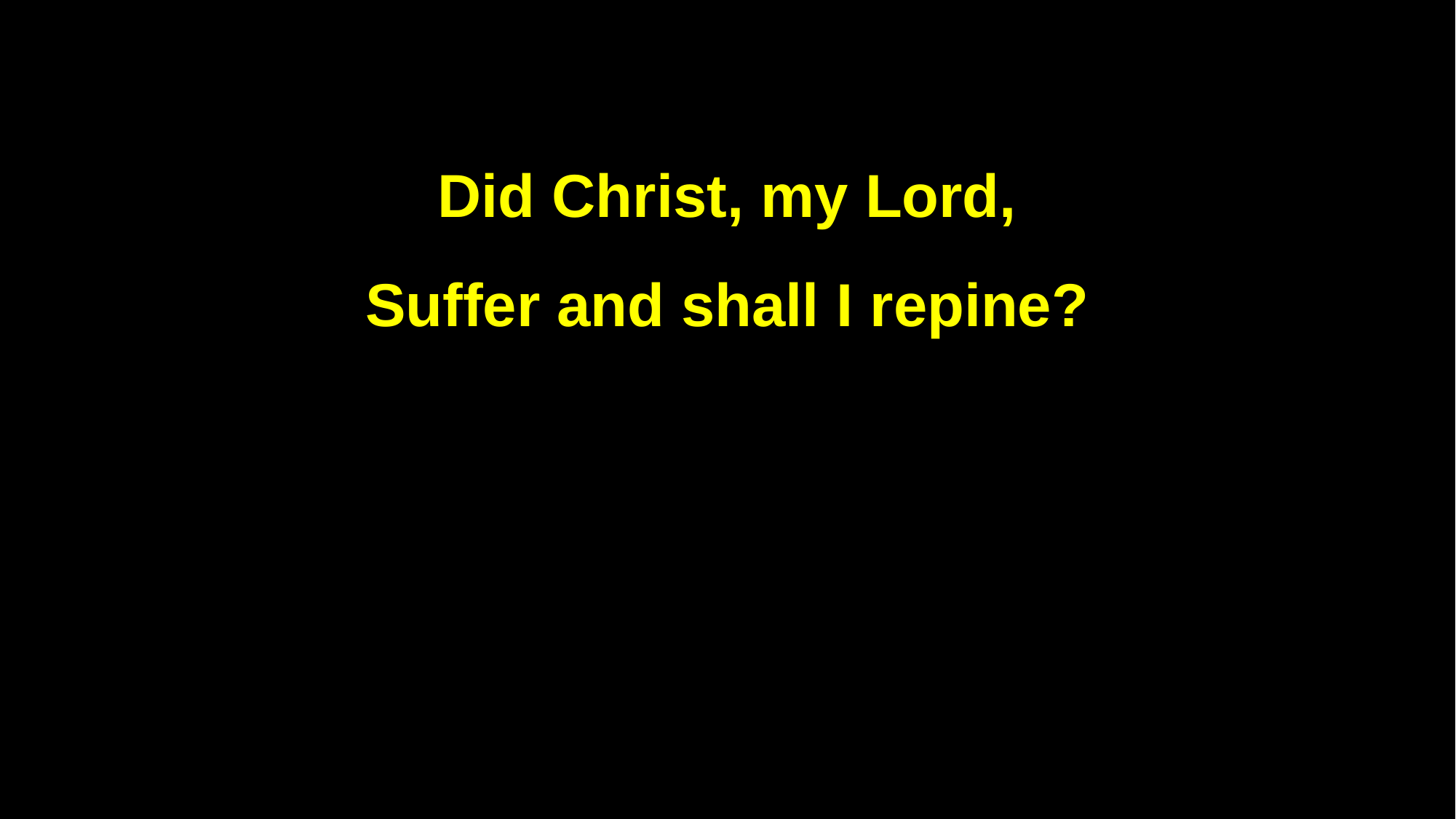

Did Christ, my Lord,
Suffer and shall I repine?